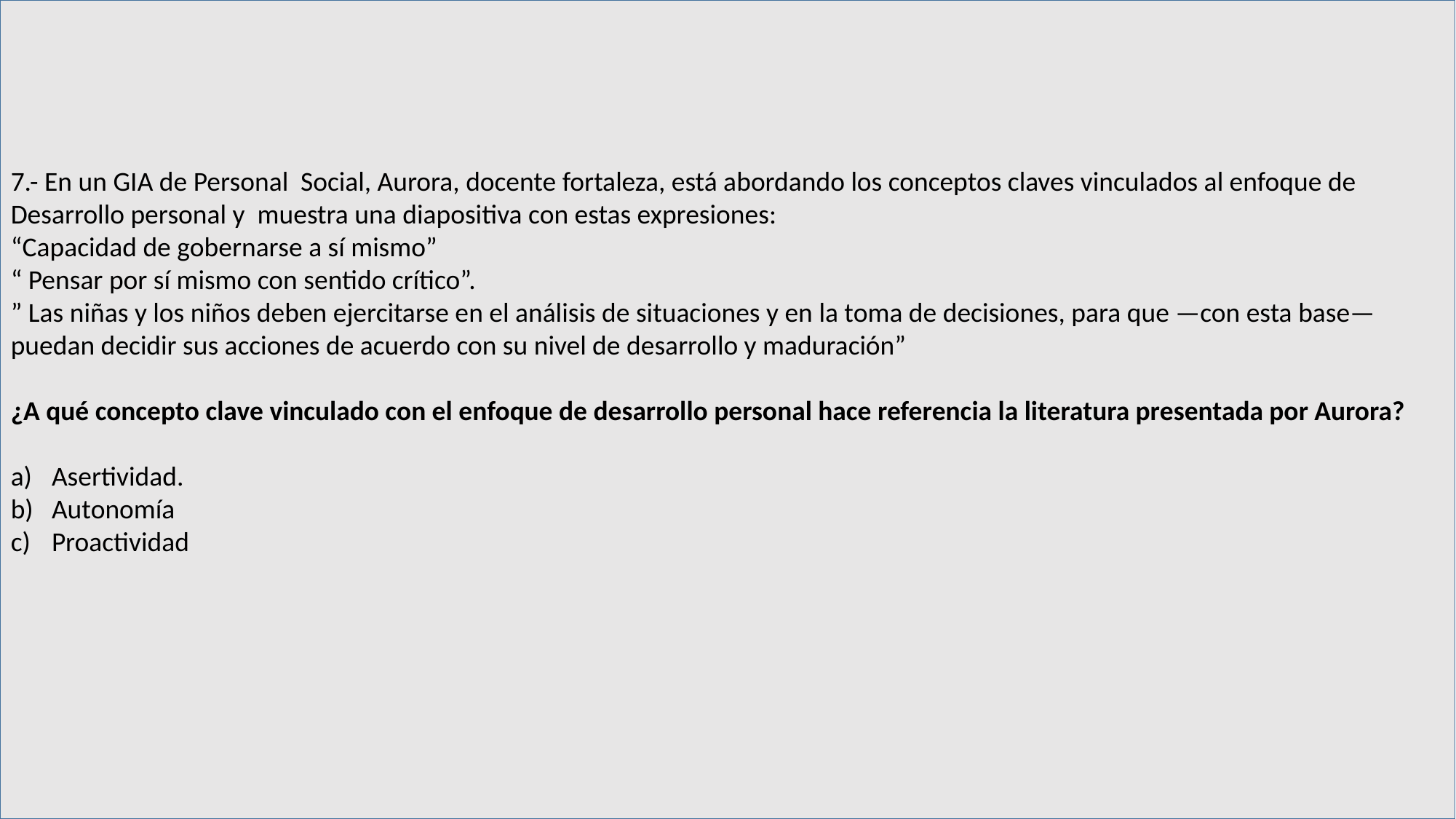

7.- En un GIA de Personal  Social, Aurora, docente fortaleza, está abordando los conceptos claves vinculados al enfoque de  Desarrollo personal y  muestra una diapositiva con estas expresiones:
“Capacidad de gobernarse a sí mismo”
“ Pensar por sí mismo con sentido crítico”.
” Las niñas y los niños deben ejercitarse en el análisis de situaciones y en la toma de decisiones, para que —con esta base— puedan decidir sus acciones de acuerdo con su nivel de desarrollo y maduración”

¿A qué concepto clave vinculado con el enfoque de desarrollo personal hace referencia la literatura presentada por Aurora?

Asertividad.
Autonomía
Proactividad